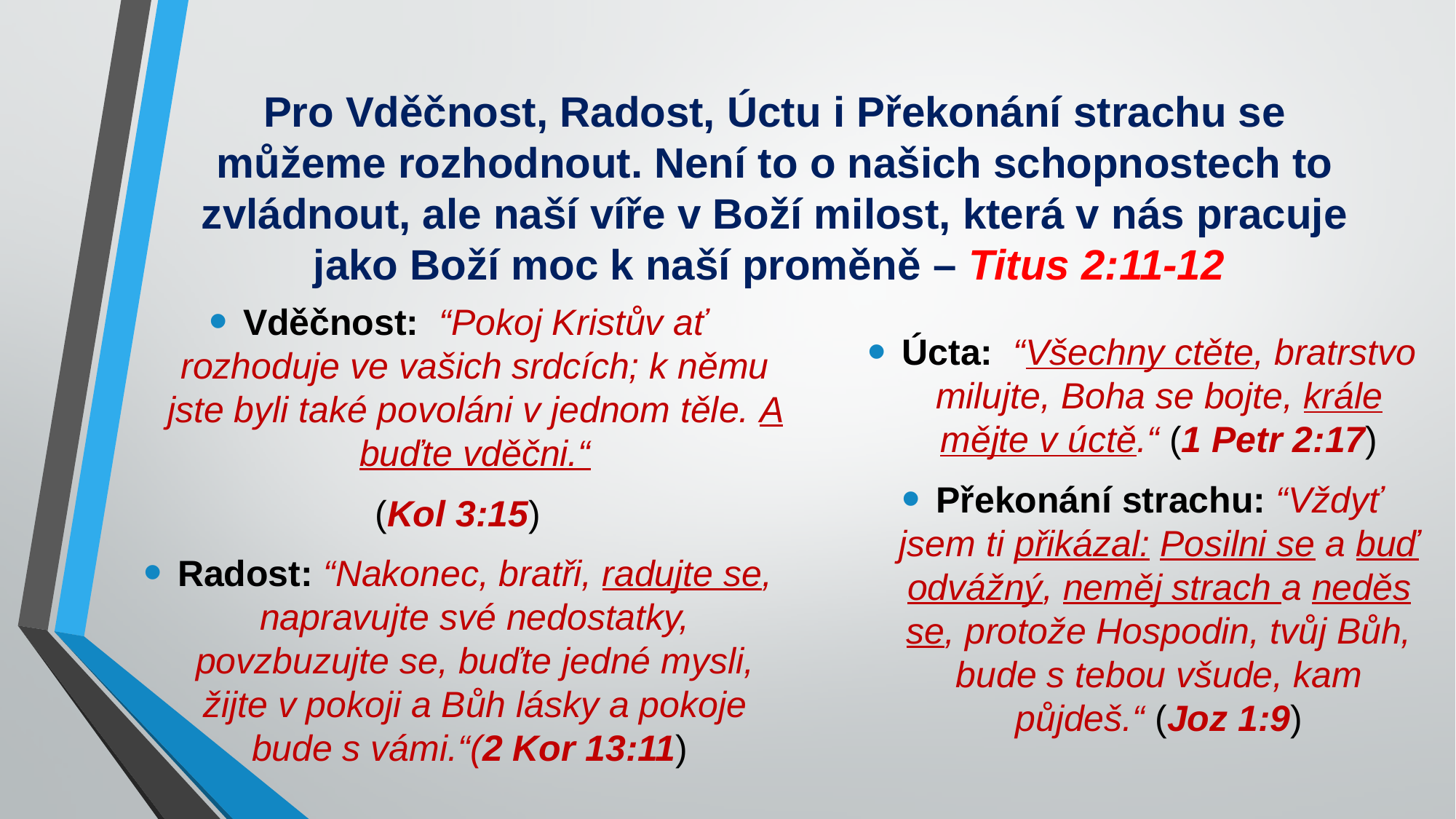

# Pro Vděčnost, Radost, Úctu i Překonání strachu se můžeme rozhodnout. Není to o našich schopnostech to zvládnout, ale naší víře v Boží milost, která v nás pracuje jako Boží moc k naší proměně – Titus 2:11-12
Vděčnost:  “Pokoj Kristův ať rozhoduje ve vašich srdcích; k němu jste byli také povoláni v jednom těle. A buďte vděčni.“
(Kol 3:15)
Radost: “Nakonec, bratři, radujte se, napravujte své nedostatky, povzbuzujte se, buďte jedné mysli, žijte v pokoji a Bůh lásky a pokoje bude s vámi.“(2 Kor 13:11)
Úcta:  “Všechny ctěte, bratrstvo milujte, Boha se bojte, krále mějte v úctě.“ (1 Petr 2:17)
Překonání strachu: “Vždyť jsem ti přikázal: Posilni se a buď odvážný, neměj strach a neděs se, protože Hospodin, tvůj Bůh, bude s tebou všude, kam půjdeš.“ (Joz 1:9)